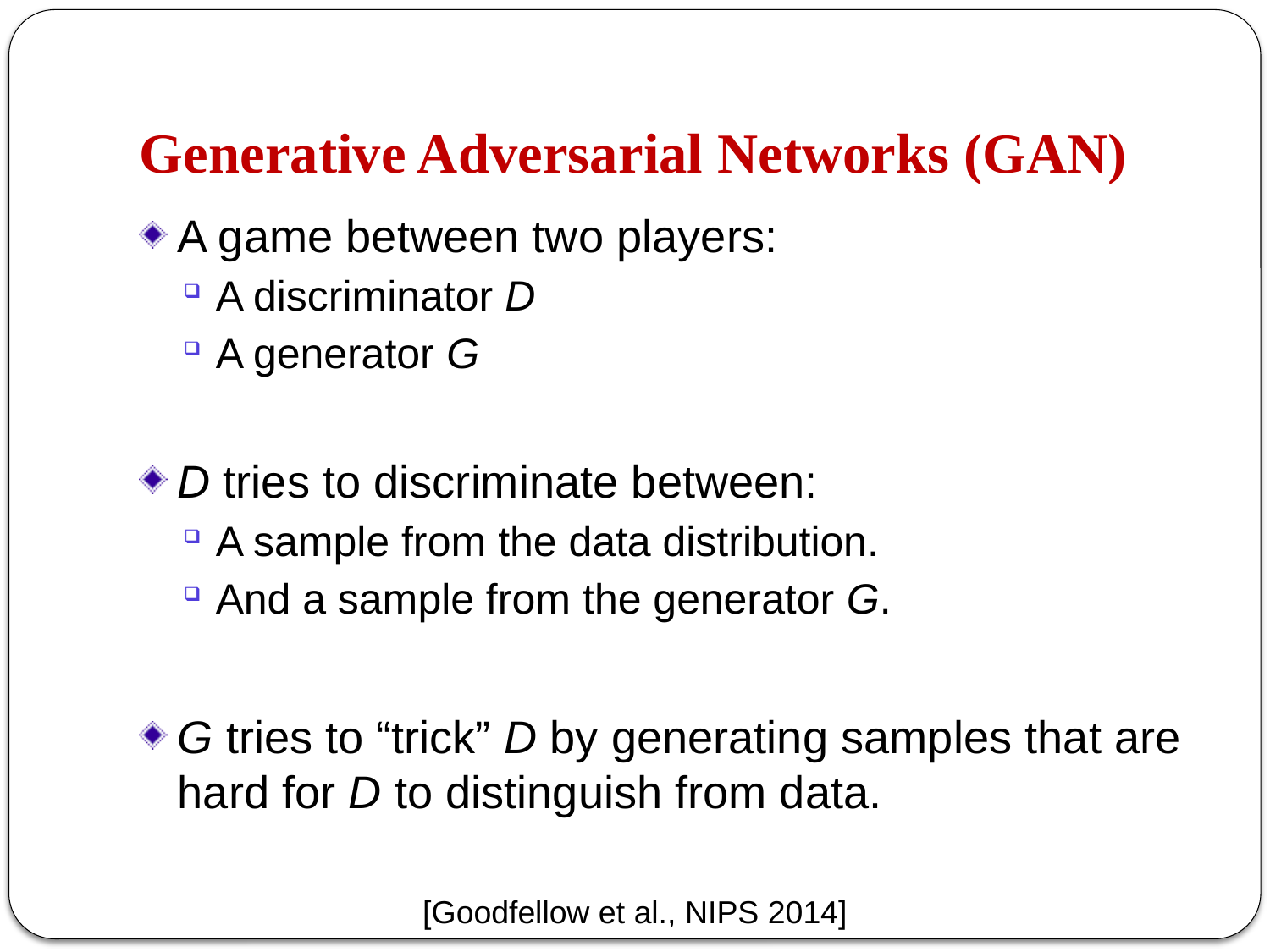

# Generative Adversarial Networks (GAN)
A game between two players:
A discriminator D
A generator G

D tries to discriminate between:
A sample from the data distribution.
And a sample from the generator G.

G tries to “trick” D by generating samples that are hard for D to distinguish from data.
[Goodfellow et al., NIPS 2014]